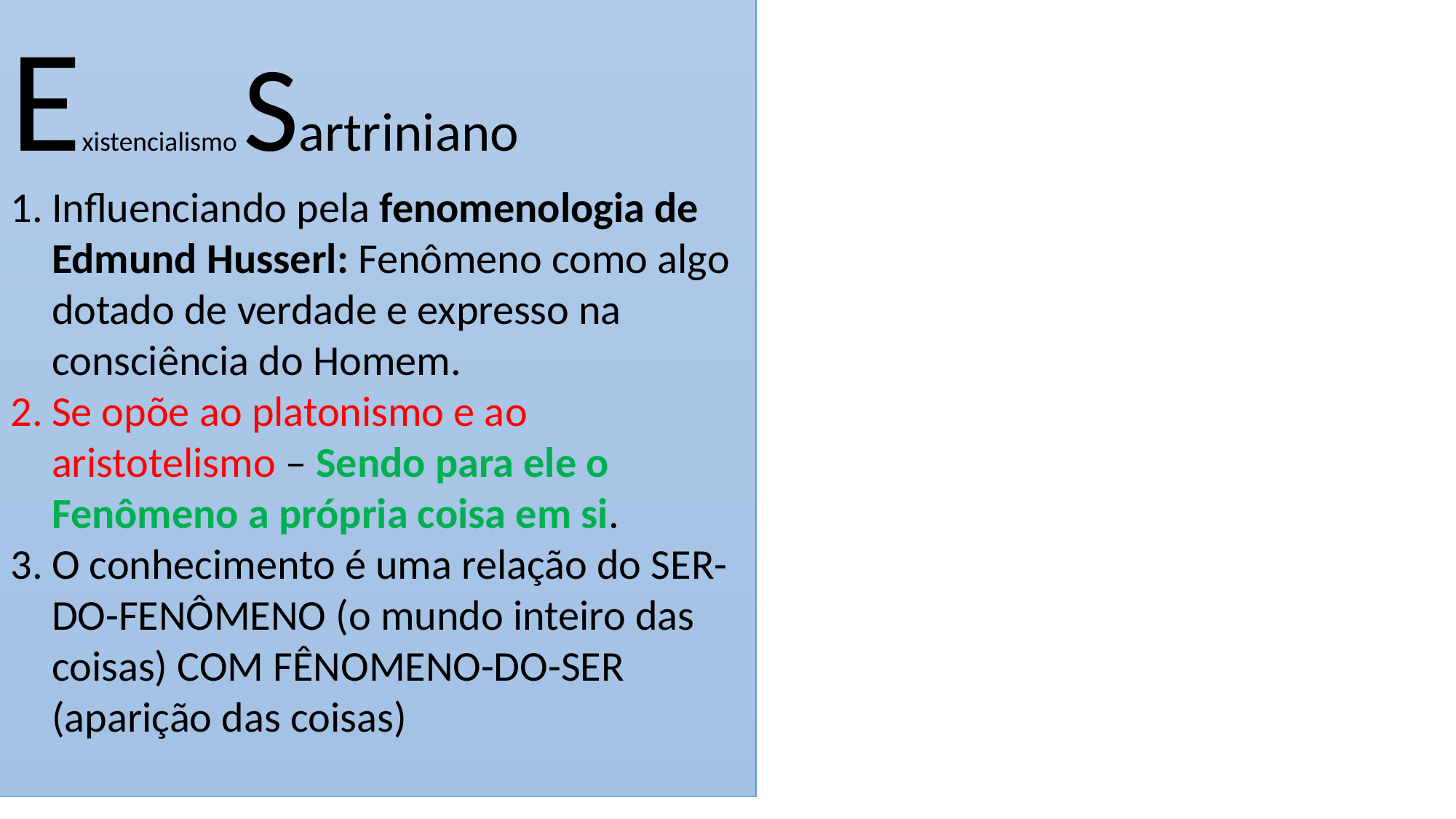

Existencialismo Sartriniano
Influenciando pela fenomenologia de Edmund Husserl: Fenômeno como algo dotado de verdade e expresso na consciência do Homem.
Se opõe ao platonismo e ao aristotelismo – Sendo para ele o Fenômeno a própria coisa em si.
O conhecimento é uma relação do SER-DO-FENÔMENO (o mundo inteiro das coisas) COM FÊNOMENO-DO-SER (aparição das coisas)